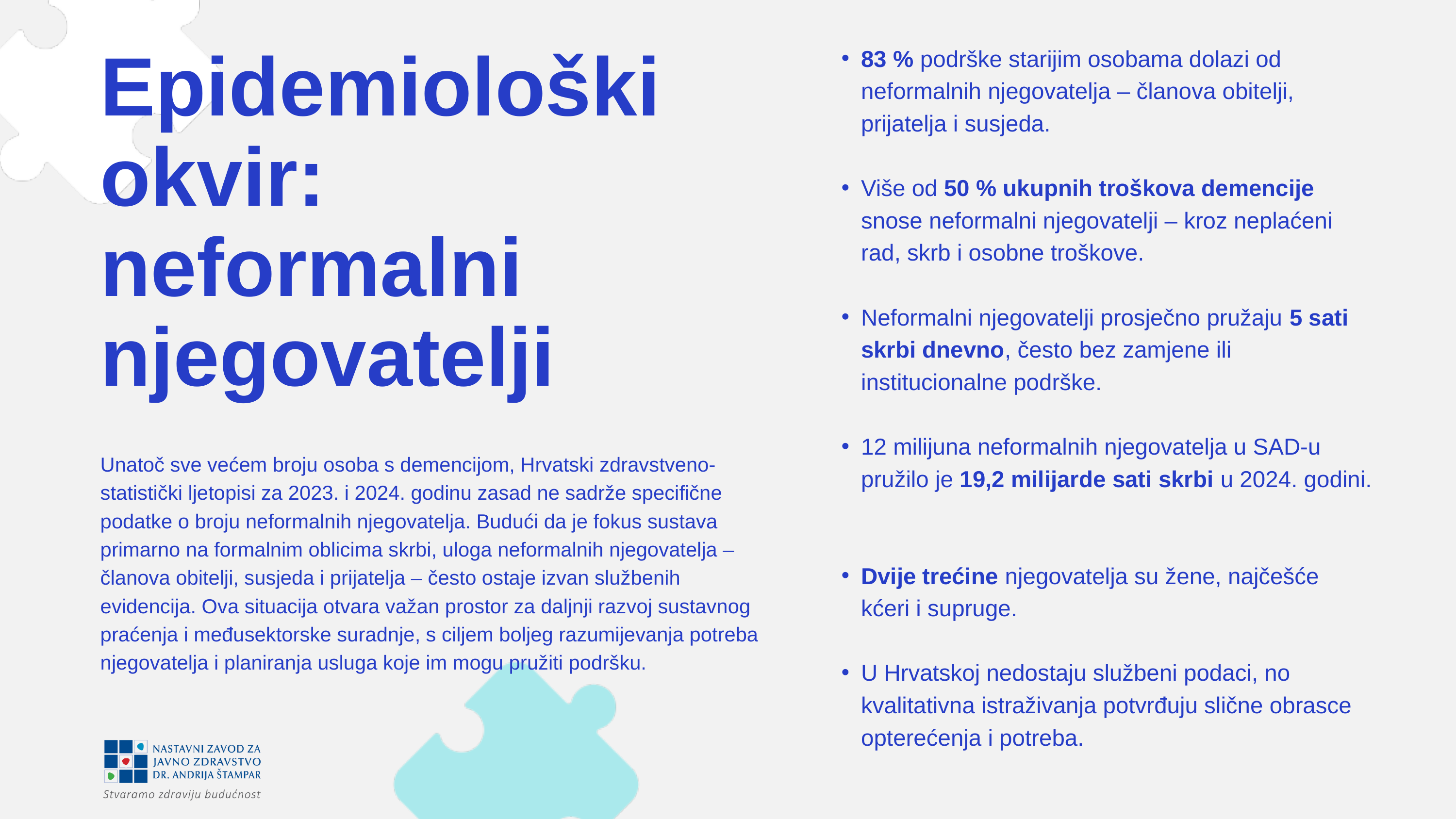

83 % podrške starijim osobama dolazi od neformalnih njegovatelja – članova obitelji, prijatelja i susjeda.

Više od 50 % ukupnih troškova demencije snose neformalni njegovatelji – kroz neplaćeni rad, skrb i osobne troškove.

Neformalni njegovatelji prosječno pružaju 5 sati skrbi dnevno, često bez zamjene ili institucionalne podrške.

12 milijuna neformalnih njegovatelja u SAD-u pružilo je 19,2 milijarde sati skrbi u 2024. godini.

Dvije trećine njegovatelja su žene, najčešće kćeri i supruge.

U Hrvatskoj nedostaju službeni podaci, no kvalitativna istraživanja potvrđuju slične obrasce opterećenja i potreba.

Epidemiološki okvir: neformalni njegovatelji
Unatoč sve većem broju osoba s demencijom, Hrvatski zdravstveno-statistički ljetopisi za 2023. i 2024. godinu zasad ne sadrže specifične podatke o broju neformalnih njegovatelja. Budući da je fokus sustava primarno na formalnim oblicima skrbi, uloga neformalnih njegovatelja – članova obitelji, susjeda i prijatelja – često ostaje izvan službenih evidencija. Ova situacija otvara važan prostor za daljnji razvoj sustavnog praćenja i međusektorske suradnje, s ciljem boljeg razumijevanja potreba njegovatelja i planiranja usluga koje im mogu pružiti podršku.